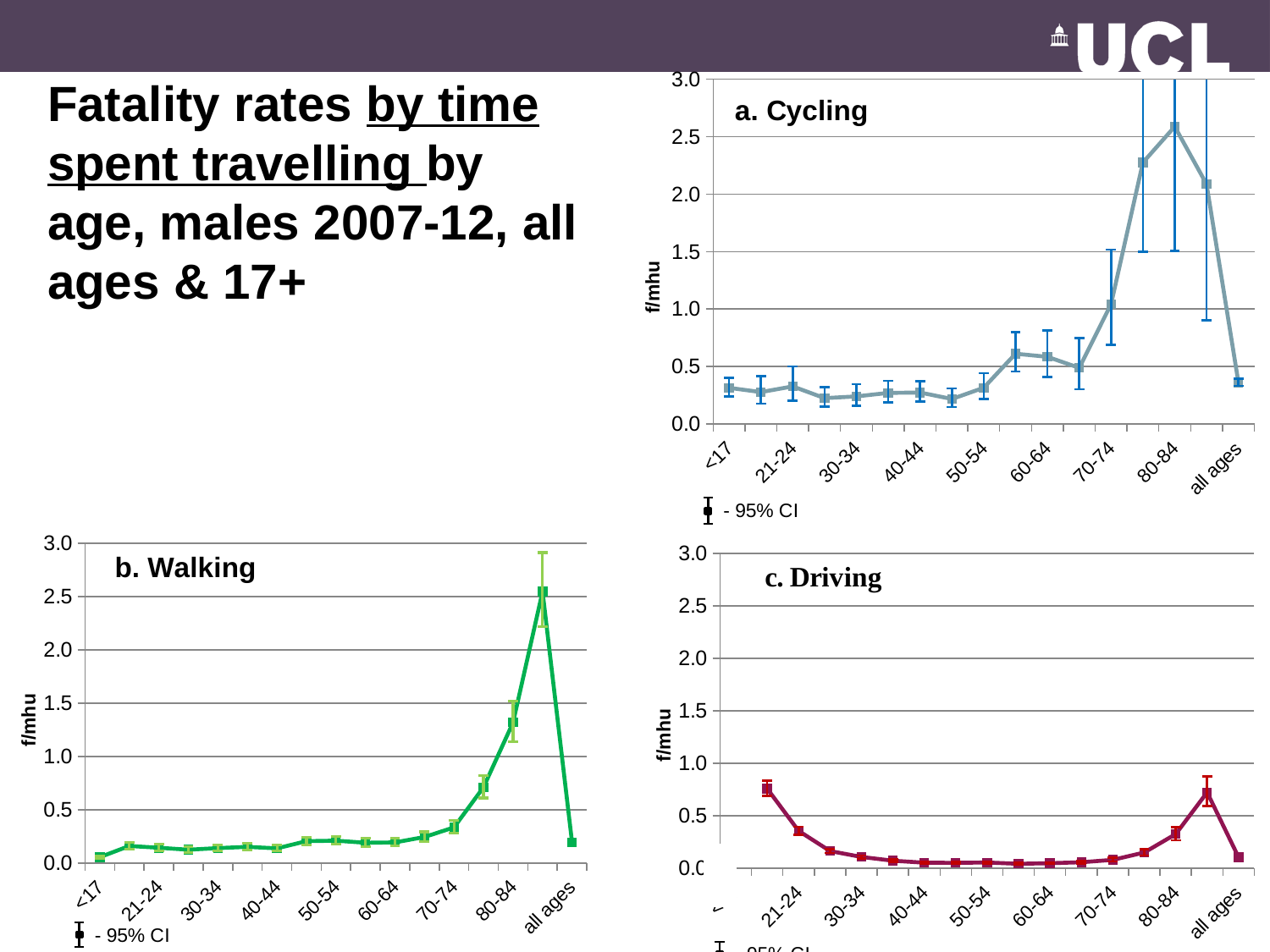

### Chart

| Category | Cyclist |
|---|---|
| <17 | 0.3146329682402926 |
| 17-20 | 0.27784015070548074 |
| 21-24 | 0.327282244382994 |
| 25-29 | 0.22494545392212079 |
| 30-34 | 0.24021037803651327 |
| 35-39 | 0.2708055903237744 |
| 40-44 | 0.27356184481996665 |
| 45-49 | 0.21772385538050115 |
| 50-54 | 0.3155370315710256 |
| 55-59 | 0.611619278813141 |
| 60-64 | 0.5848146203040029 |
| 65-69 | 0.4884314555603 |
| 70-74 | 1.0425579256622342 |
| 75-79 | 2.275359497044542 |
| 80-84 | 2.5882787927559825 |
| 85+ | 2.0875982721246973 |
| all ages | 0.3624443196072115 |
Fatality rates by time spent travelling by age, males 2007-12, all ages & 17+

### Chart

| Category | Pedestrian |
|---|---|
| <17 | 0.054685996875925034 |
| 17-20 | 0.15942226856227984 |
| 21-24 | 0.14270001617860173 |
| 25-29 | 0.12465633338993364 |
| 30-34 | 0.13934149466783602 |
| 35-39 | 0.1510480794528058 |
| 40-44 | 0.13709624475817503 |
| 45-49 | 0.20464496058148396 |
| 50-54 | 0.20929877924390364 |
| 55-59 | 0.1897060909820033 |
| 60-64 | 0.1928192921968845 |
| 65-69 | 0.24348493124302173 |
| 70-74 | 0.3342030308060819 |
| 75-79 | 0.7098081145111604 |
| 80-84 | 1.3179571884128265 |
| 85+ | 2.546240291220962 |
| all ages | 0.1934959674030509 |

### Chart

| Category | Driver |
|---|---|
| <17 | None |
| 17-20 | 0.7580964706559061 |
| 21-24 | 0.35549321319756666 |
| 25-29 | 0.16299074804231978 |
| 30-34 | 0.10682700171835686 |
| 35-39 | 0.07114490626980943 |
| 40-44 | 0.05211684626382162 |
| 45-49 | 0.05080932863349173 |
| 50-54 | 0.05396119110728502 |
| 55-59 | 0.04165639342419165 |
| 60-64 | 0.047594652844348675 |
| 65-69 | 0.05640793806671483 |
| 70-74 | 0.07949202436919289 |
| 75-79 | 0.1491976943456721 |
| 80-84 | 0.32426658919283374 |
| 85+ | 0.7222235493990455 |
| all ages | 0.10467017911284239 |